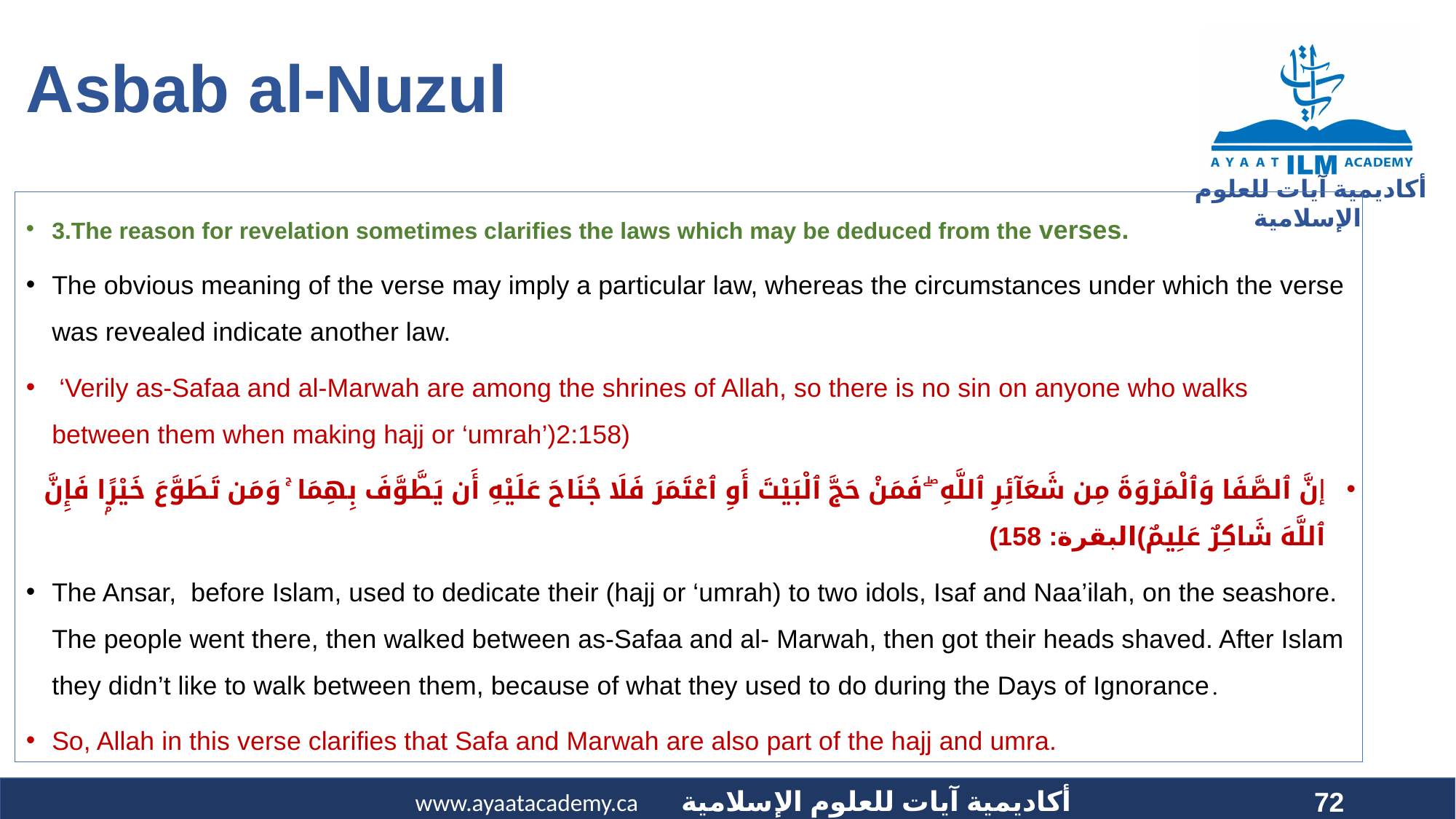

# Asbab al-Nuzul
3.The reason for revelation sometimes clarifies the laws which may be deduced from the verses.
The obvious meaning of the verse may imply a particular law, whereas the circumstances under which the verse was revealed indicate another law.
 ‘Verily as-Safaa and al-Marwah are among the shrines of Allah, so there is no sin on anyone who walks between them when making hajj or ‘umrah’)2:158)
إنَّ ٱلصَّفَا وَٱلْمَرْوَةَ مِن شَعَآئِرِ ٱللَّهِ ۖ فَمَنْ حَجَّ ٱلْبَيْتَ أَوِ ٱعْتَمَرَ فَلَا جُنَاحَ عَلَيْهِ أَن يَطَّوَّفَ بِهِمَا ۚ وَمَن تَطَوَّعَ خَيْرًۭا فَإِنَّ ٱللَّهَ شَاكِرٌ عَلِيمٌ)البقرة: 158)
The Ansar,  before Islam, used to dedicate their (hajj or ‘umrah) to two idols, Isaf and Naa’ilah, on the seashore. The people went there, then walked between as-Safaa and al- Marwah, then got their heads shaved. After Islam they didn’t like to walk between them, because of what they used to do during the Days of Ignorance.
So, Allah in this verse clarifies that Safa and Marwah are also part of the hajj and umra.
72